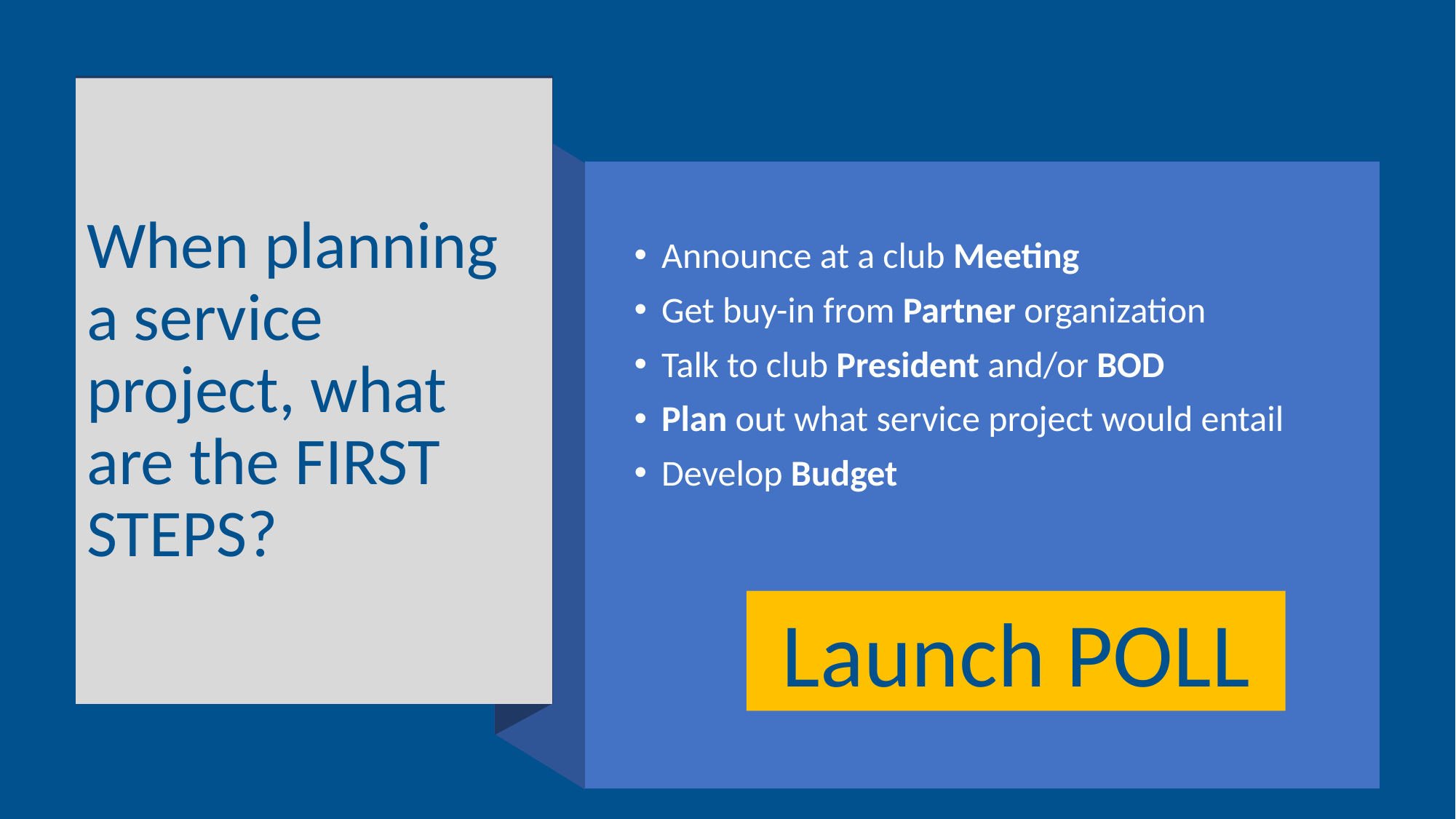

# When planning a service project, what are the FIRST STEPS?

Announce at a club Meeting
Get buy-in from Partner organization
Talk to club President and/or BOD
Plan out what service project would entail
Develop Budget
Launch POLL